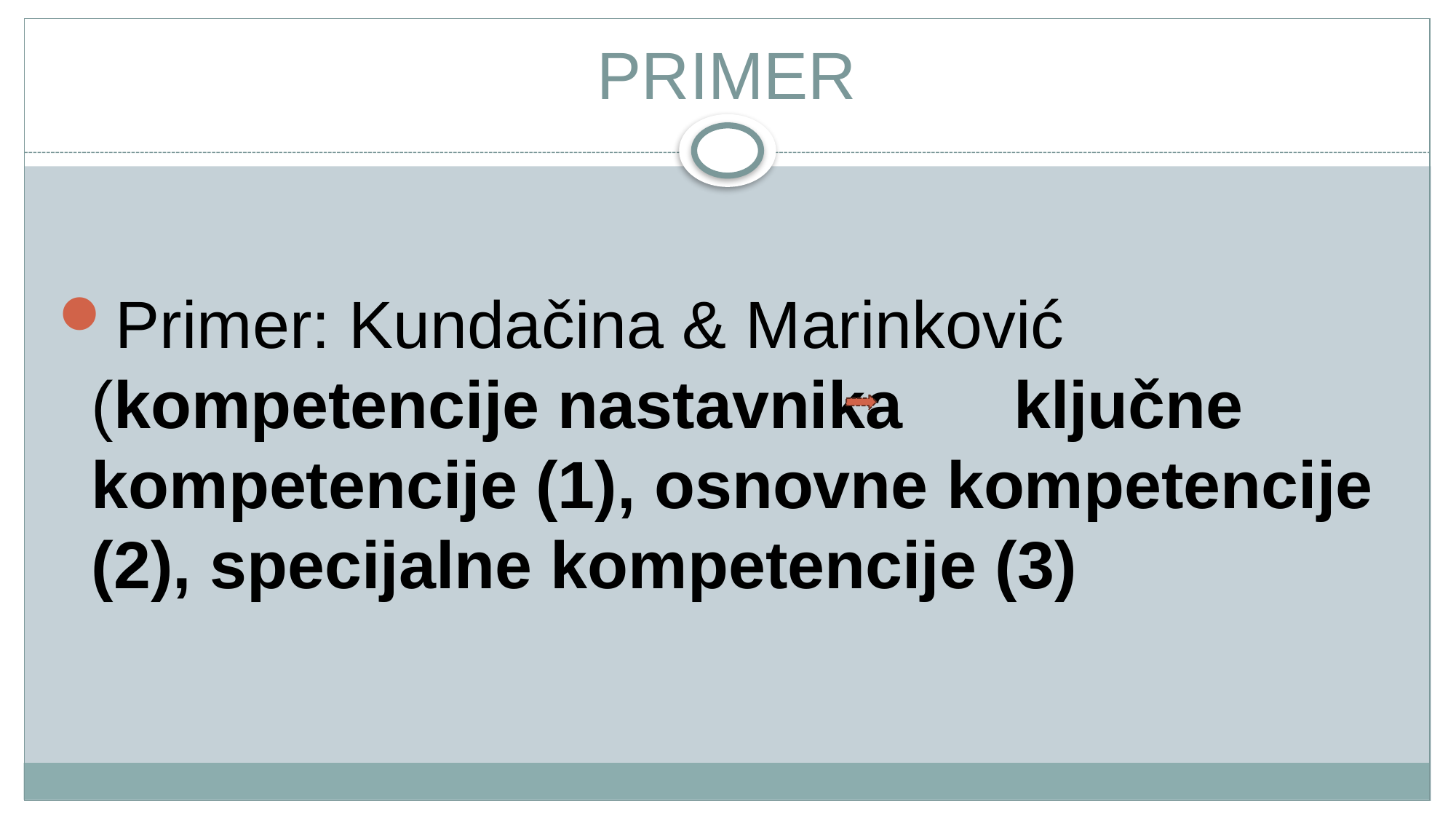

# PRIMER

Primer: Kundačina & Marinković (kompetencije nastavnika      ključne kompetencije (1), osnovne kompetencije (2), specijalne kompetencije (3)